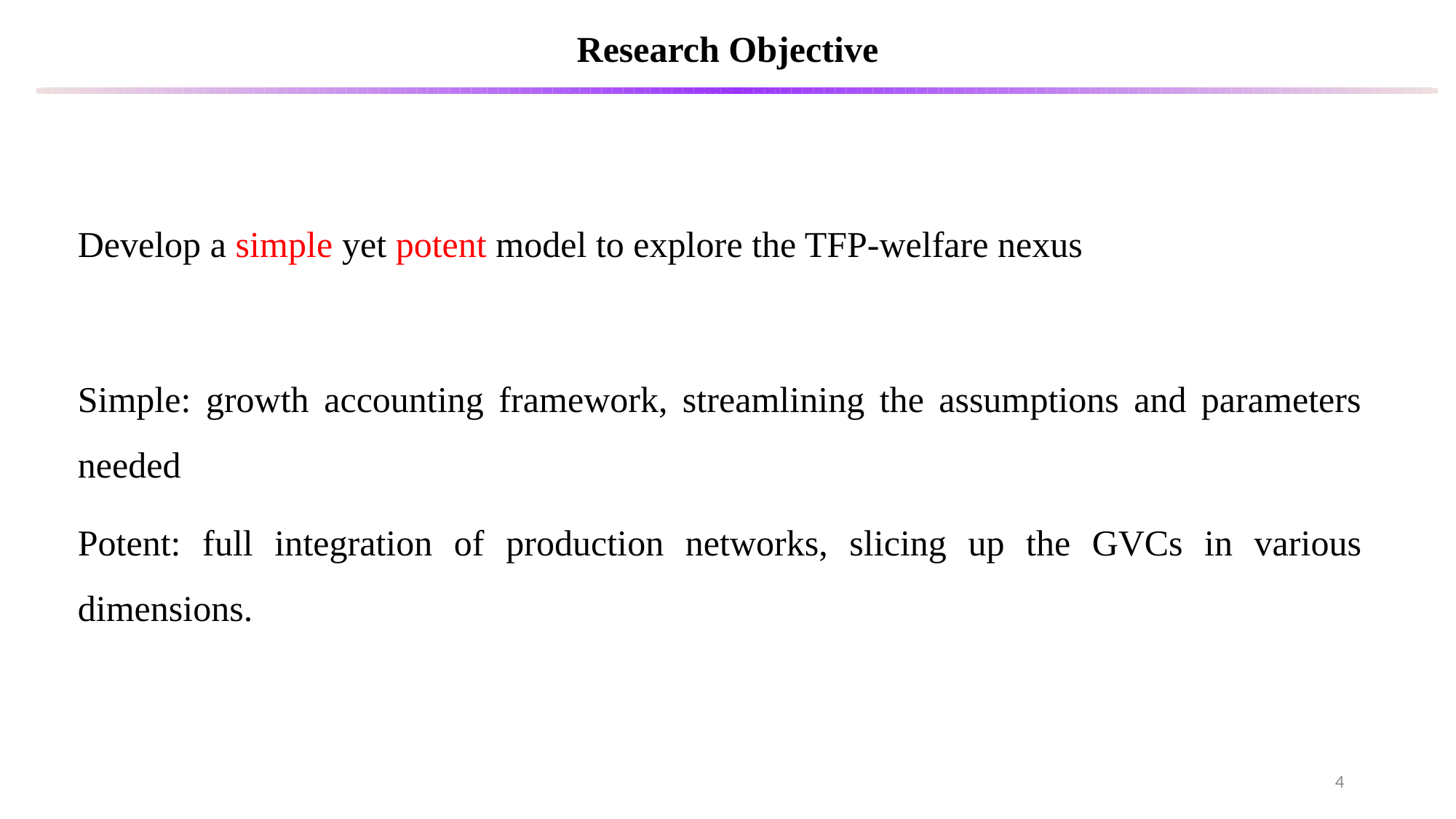

Research Objective

Develop a simple yet potent model to explore the TFP-welfare nexus

Simple: growth accounting framework, streamlining the assumptions and parameters needed
Potent: full integration of production networks, slicing up the GVCs in various dimensions.
4